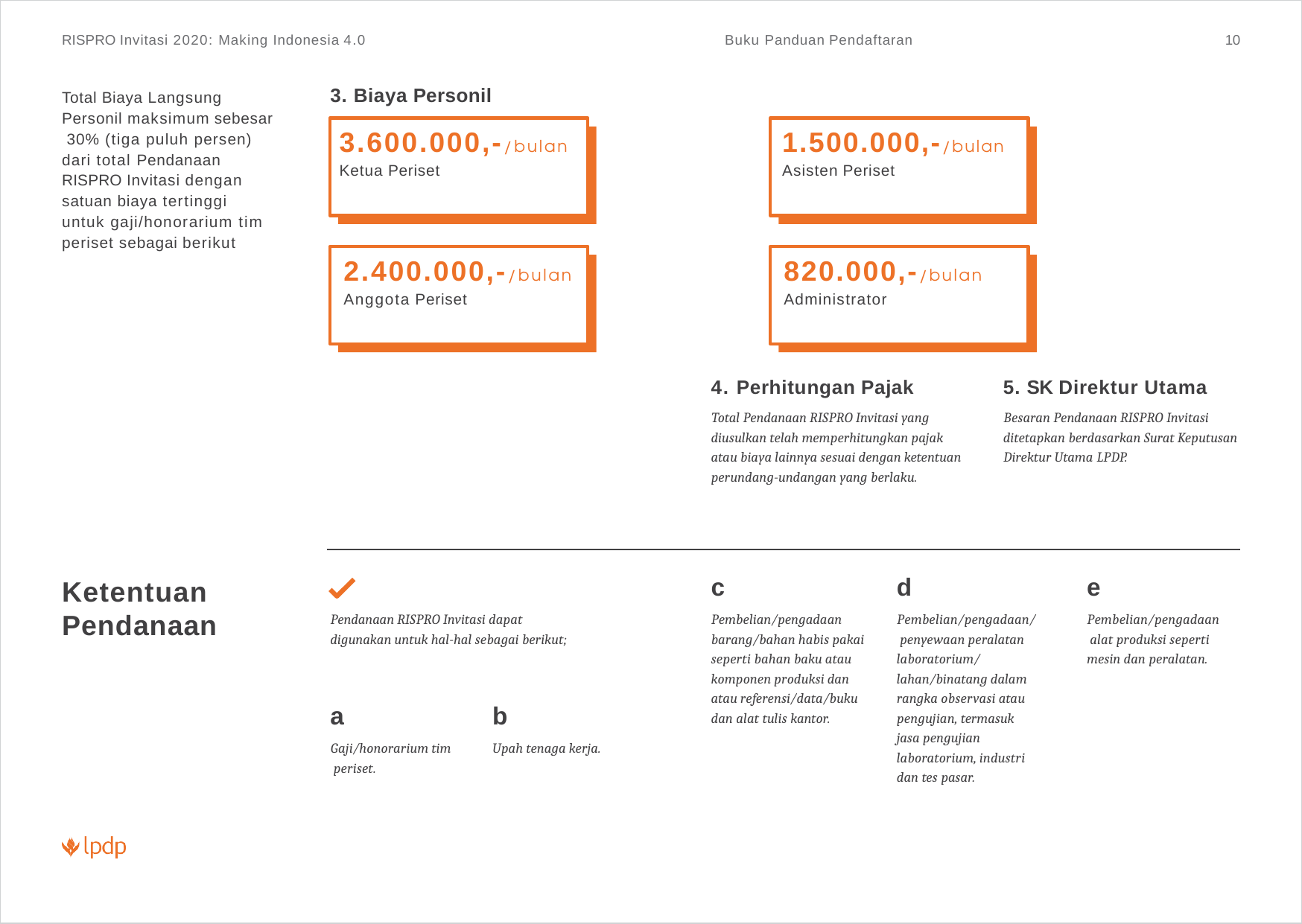

RISPRO Invitasi 2020: Making Indonesia 4.0
Buku Panduan Pendaftaran
10
3. Biaya Personil
Total Biaya Langsung  Personil maksimum sebesar  30% (tiga puluh persen)  dari total Pendanaan  RISPRO Invitasi dengan  satuan biaya tertinggi  untuk gaji/honorarium tim  periset sebagai berikut

3.600.000,-/bulan
Ketua Periset
1.500.000,-/bulan
Asisten Periset

820.000,-/bulan
Administrator
2.400.000,-/bulan
Anggota Periset

4. Perhitungan Pajak
Total Pendanaan RISPRO Invitasi yang  diusulkan telah memperhitungkan pajak  atau biaya lainnya sesuai dengan ketentuan  perundang-undangan yang berlaku.
5. SK Direktur Utama
Besaran Pendanaan RISPRO Invitasi  ditetapkan berdasarkan Surat Keputusan  Direktur Utama LPDP.

d
Pembelian/pengadaan/  penyewaan peralatan  laboratorium/  lahan/binatang dalam  rangka observasi atau  pengujian, termasuk  jasa pengujian  laboratorium, industri  dan tes pasar.
e
Pembelian/pengadaan  alat produksi seperti  mesin dan peralatan.
c
Pembelian/pengadaan  barang/bahan habis pakai  seperti bahan baku atau  komponen produksi dan  atau referensi/data/buku  dan alat tulis kantor.
Ketentuan  Pendanaan

Pendanaan RISPRO Invitasi dapat  digunakan untuk hal-hal sebagai berikut;
a
Gaji/honorarium tim  periset.
b
Upah tenaga kerja.